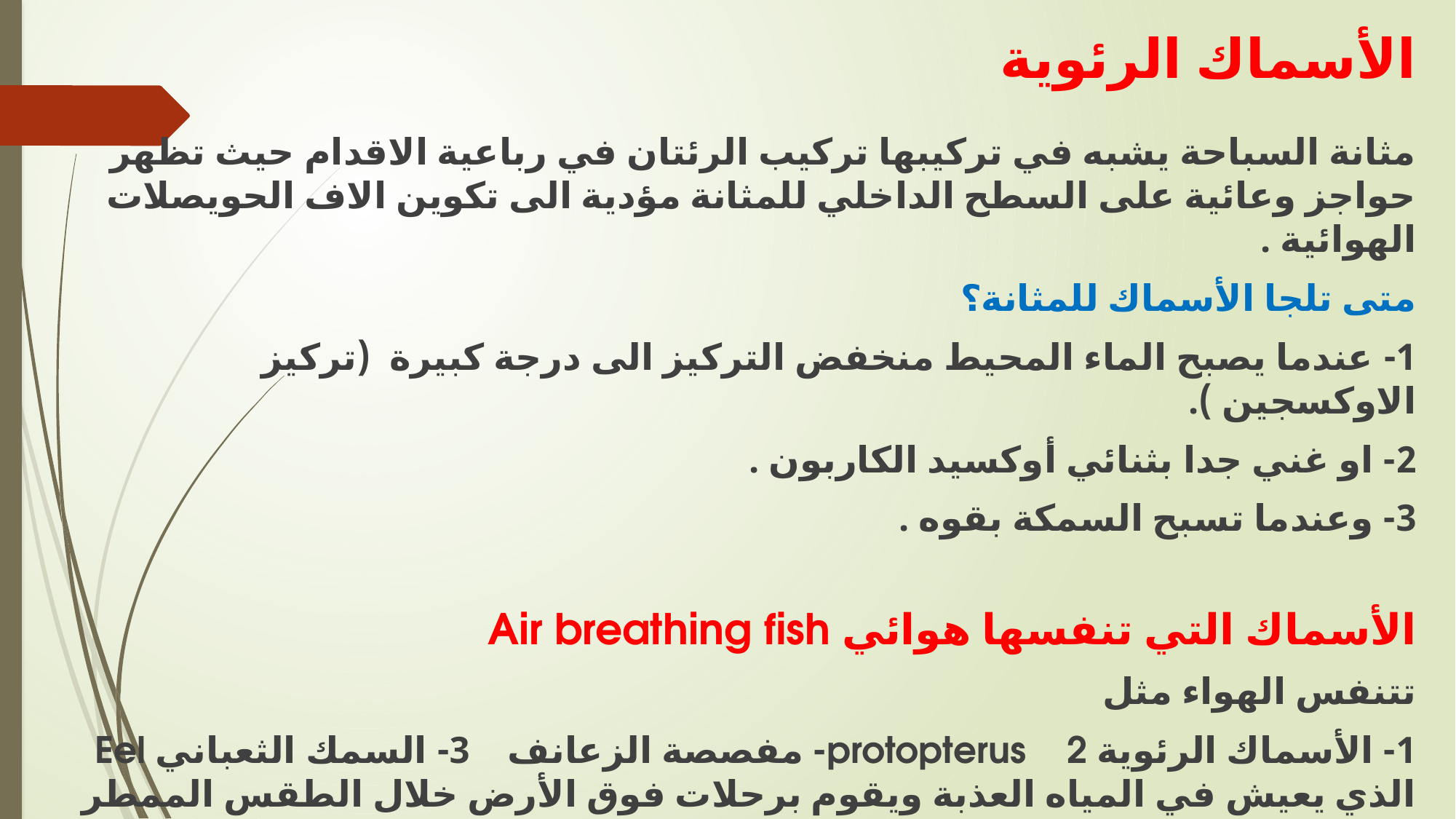

# الأسماك الرئوية
مثانة السباحة يشبه في تركيبها تركيب الرئتان في رباعية الاقدام حيث تظهر حواجز وعائية على السطح الداخلي للمثانة مؤدية الى تكوين الاف الحويصلات الهوائية .
متى تلجا الأسماك للمثانة؟
1- عندما يصبح الماء المحيط منخفض التركيز الى درجة كبيرة  (تركيز الاوكسجين ).
2- او غني جدا بثنائي أوكسيد الكاربون .
3- وعندما تسبح السمكة بقوه .

الأسماك التي تنفسها هوائي Air breathing fish
تتنفس الهواء مثل
1- الأسماك الرئوية protopterus    2- مفصصة الزعانف    3- السمك الثعباني Eel  الذي يعيش في المياه العذبة ويقوم برحلات فوق الأرض خلال الطقس الممطر فيستخدم الجلد كسطح تنفسي